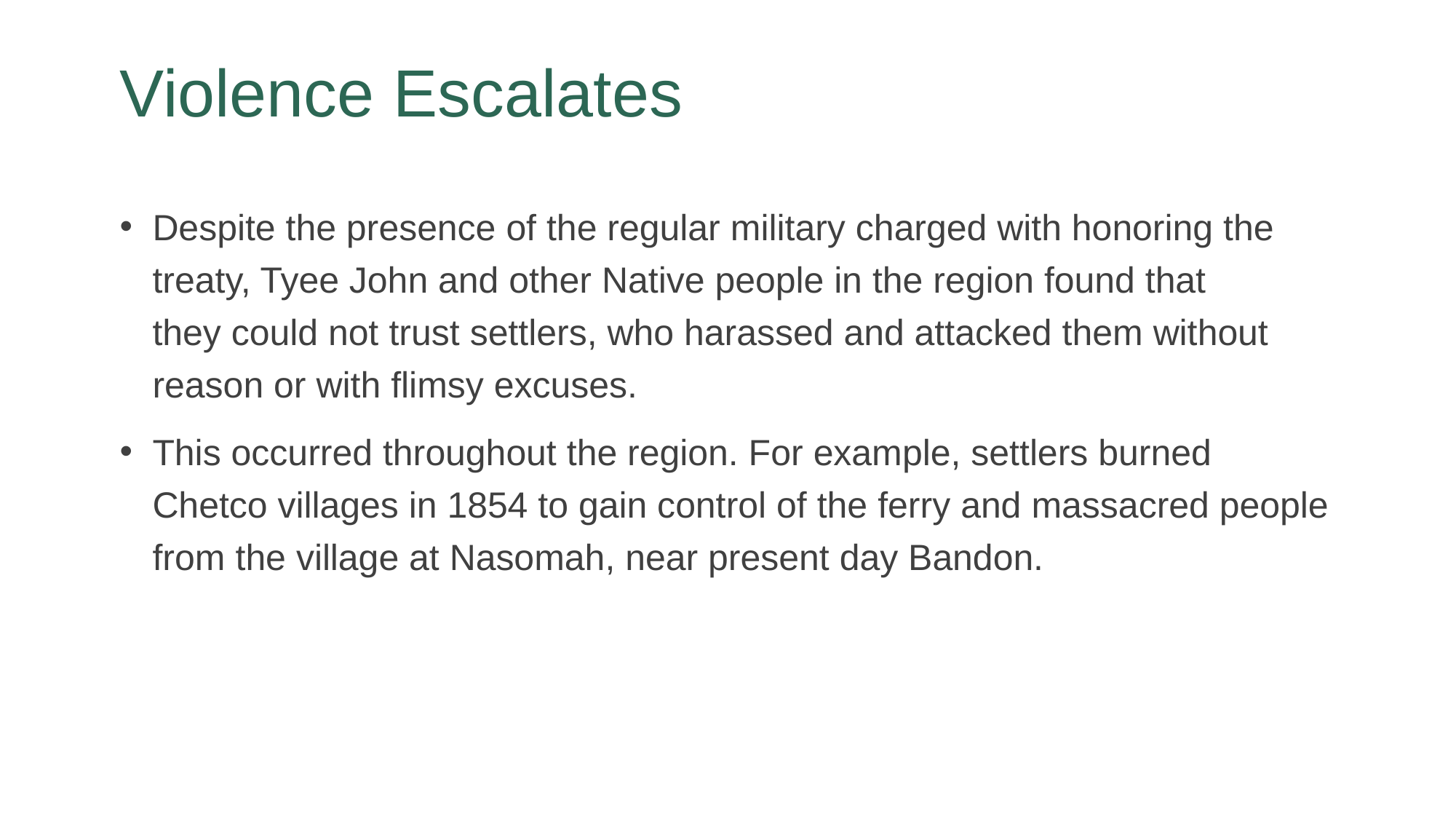

# Violence Escalates
Despite the presence of the regular military charged with honoring the treaty, Tyee John and other Native people in the region found that they could not trust settlers, who harassed and attacked them without reason or with flimsy excuses.
This occurred throughout the region. For example, settlers burned Chetco villages in 1854 to gain control of the ferry and massacred people from the village at Nasomah, near present day Bandon.